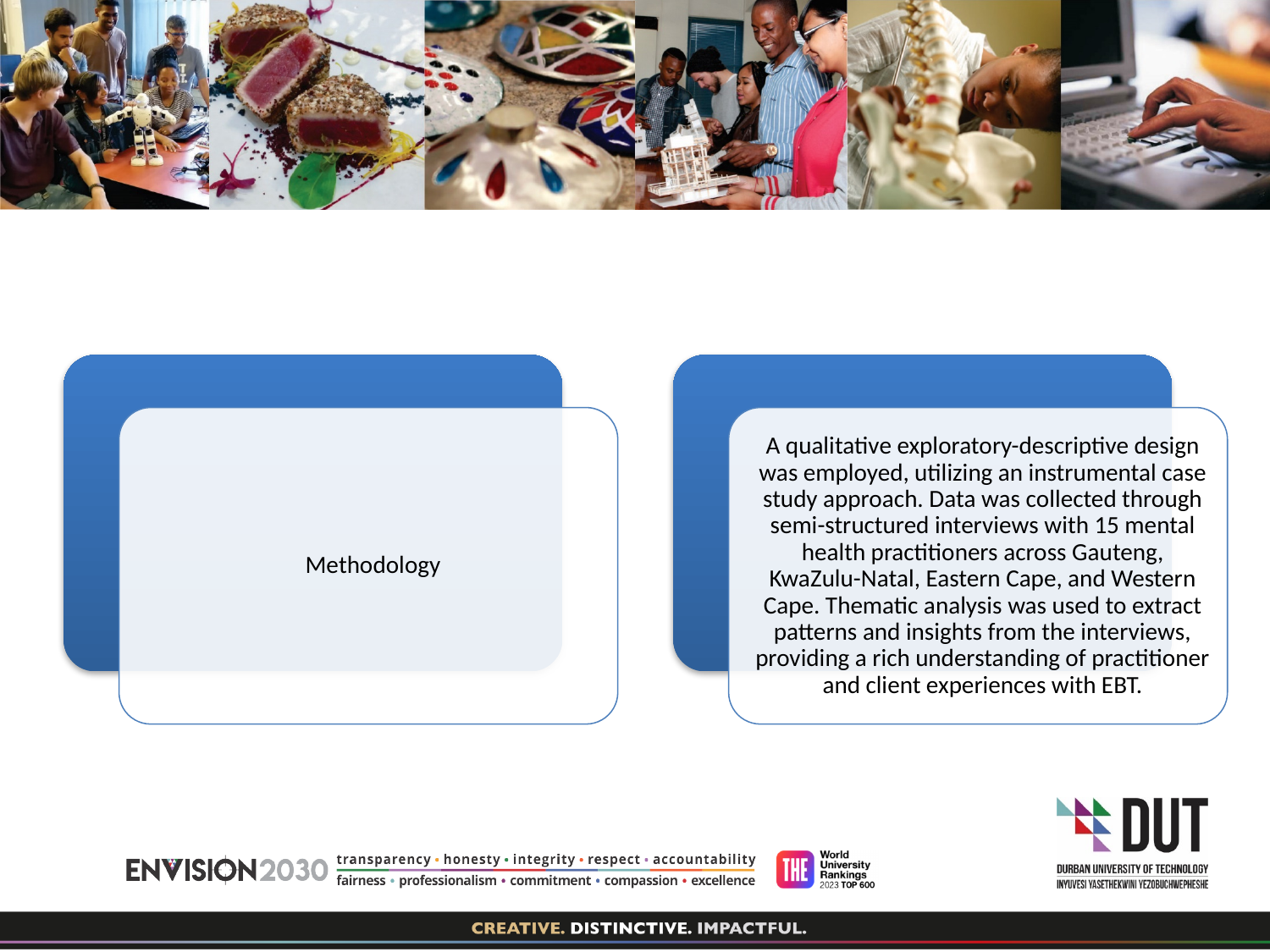

Methodology
A qualitative exploratory-descriptive design was employed, utilizing an instrumental case study approach. Data was collected through semi-structured interviews with 15 mental health practitioners across Gauteng, KwaZulu-Natal, Eastern Cape, and Western Cape. Thematic analysis was used to extract patterns and insights from the interviews, providing a rich understanding of practitioner and client experiences with EBT.